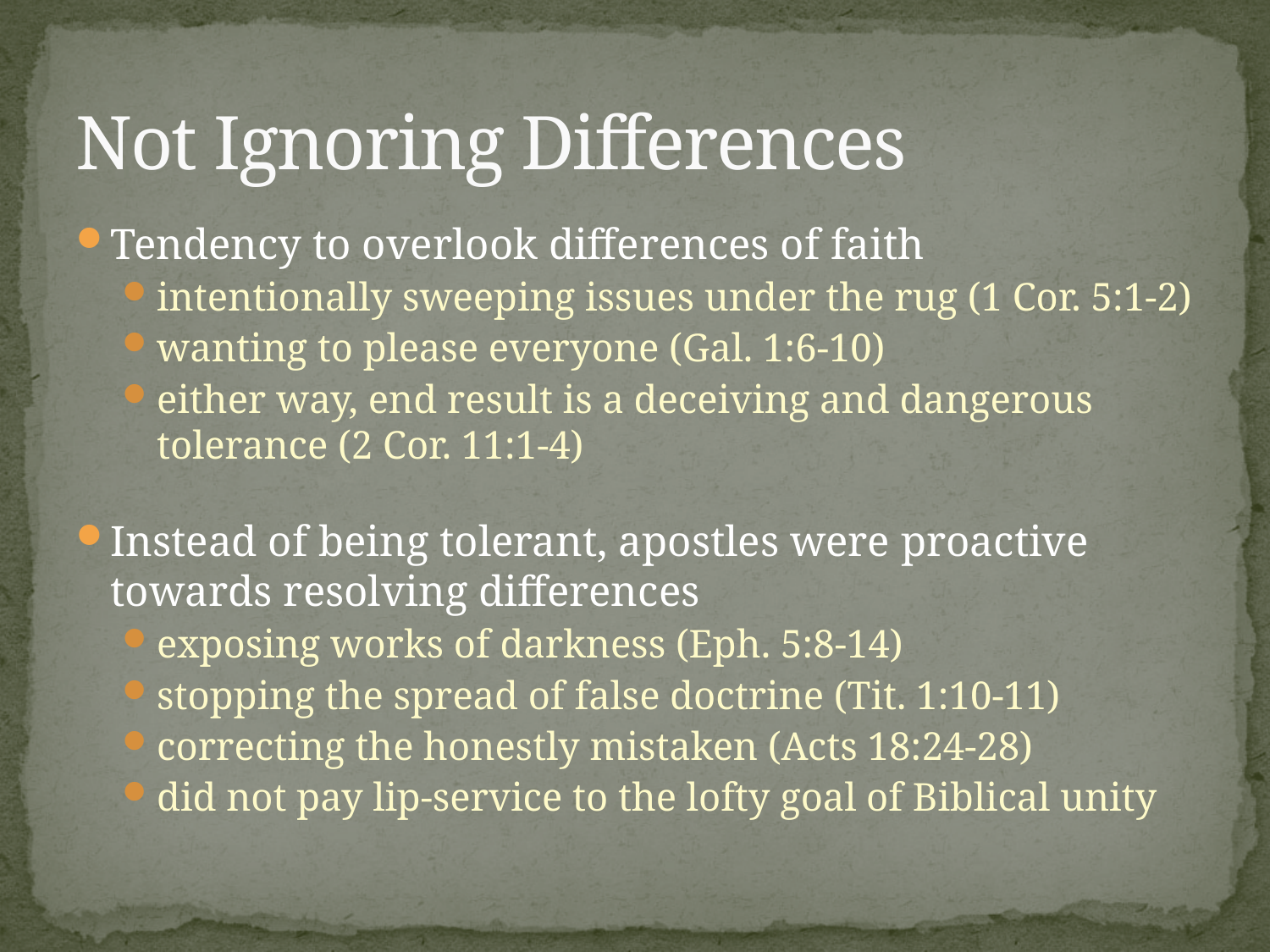

# Not Ignoring Differences
Tendency to overlook differences of faith
intentionally sweeping issues under the rug (1 Cor. 5:1-2)
wanting to please everyone (Gal. 1:6-10)
either way, end result is a deceiving and dangerous tolerance (2 Cor. 11:1-4)

Instead of being tolerant, apostles were proactive towards resolving differences
exposing works of darkness (Eph. 5:8-14)
stopping the spread of false doctrine (Tit. 1:10-11)
correcting the honestly mistaken (Acts 18:24-28)
did not pay lip-service to the lofty goal of Biblical unity